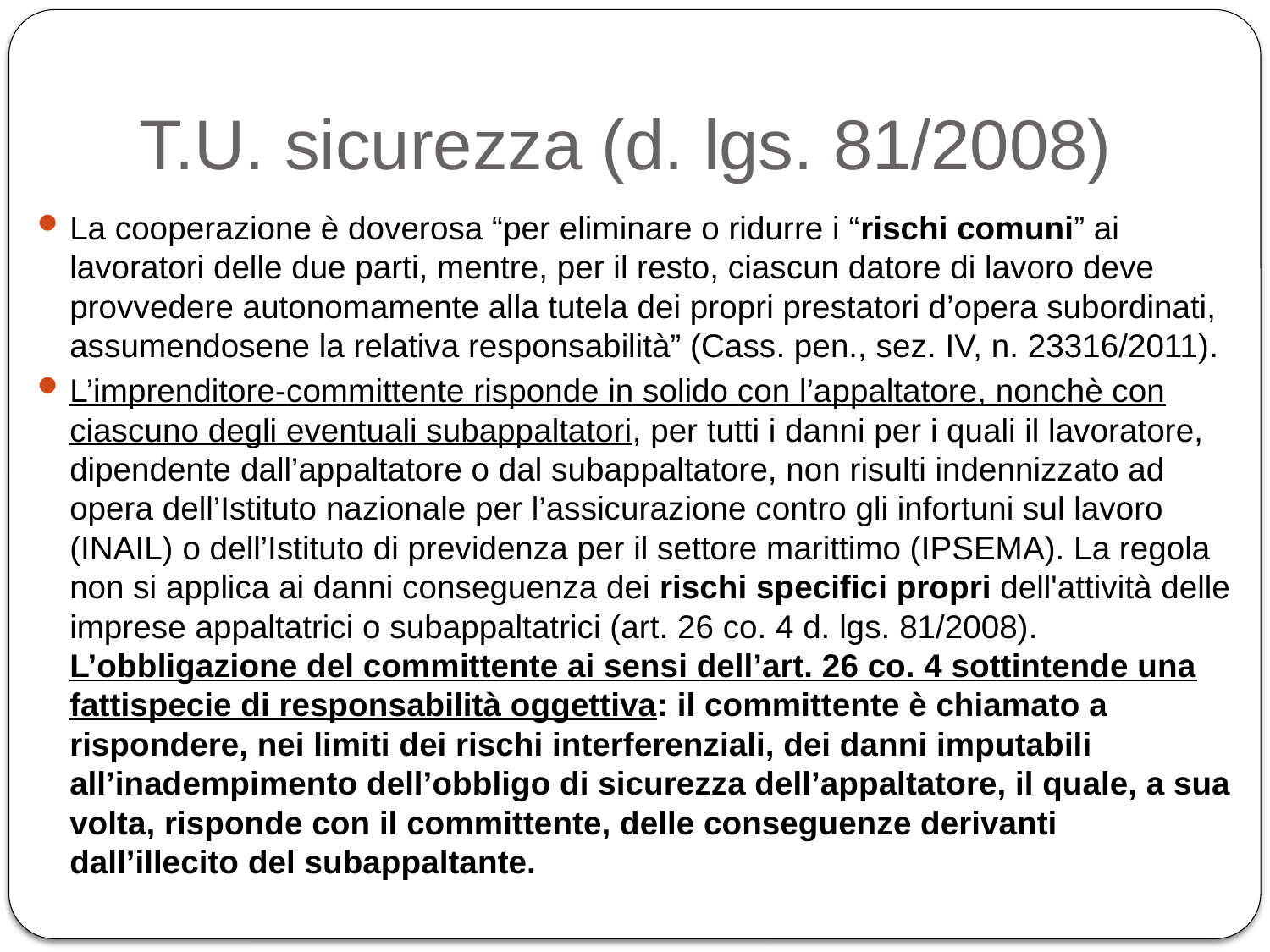

# T.U. sicurezza (d. lgs. 81/2008)
La cooperazione è doverosa “per eliminare o ridurre i “rischi comuni” ai lavoratori delle due parti, mentre, per il resto, ciascun datore di lavoro deve provvedere autonomamente alla tutela dei propri prestatori d’opera subordinati, assumendosene la relativa responsabilità” (Cass. pen., sez. IV, n. 23316/2011).
L’imprenditore-committente risponde in solido con l’appaltatore, nonchè con ciascuno degli eventuali subappaltatori, per tutti i danni per i quali il lavoratore, dipendente dall’appaltatore o dal subappaltatore, non risulti indennizzato ad opera dell’Istituto nazionale per l’assicurazione contro gli infortuni sul lavoro (INAIL) o dell’Istituto di previdenza per il settore marittimo (IPSEMA). La regola non si applica ai danni conseguenza dei rischi specifici propri dell'attività delle imprese appaltatrici o subappaltatrici (art. 26 co. 4 d. lgs. 81/2008). L’obbligazione del committente ai sensi dell’art. 26 co. 4 sottintende una fattispecie di responsabilità oggettiva: il committente è chiamato a rispondere, nei limiti dei rischi interferenziali, dei danni imputabili all’inadempimento dell’obbligo di sicurezza dell’appaltatore, il quale, a sua volta, risponde con il committente, delle conseguenze derivanti dall’illecito del subappaltante.